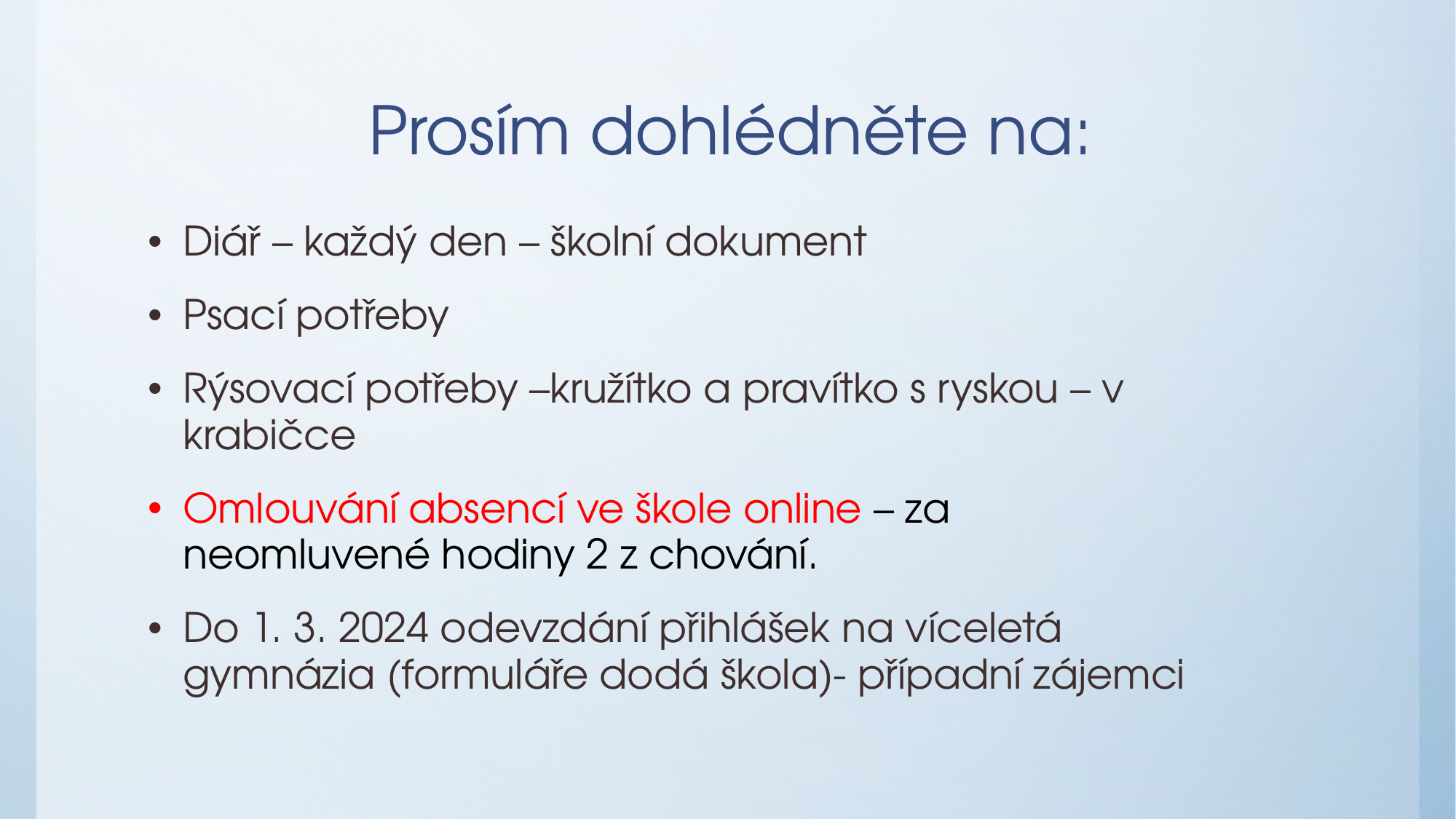

# Prosím dohlédněte na:
Diář – každý den – školní dokument
Psací potřeby
Rýsovací potřeby –kružítko a pravítko s ryskou – v krabičce
Omlouvání absencí ve škole online – za neomluvené hodiny 2 z chování.
Do 1. 3. 2024 odevzdání přihlášek na víceletá gymnázia (formuláře dodá škola)- případní zájemci